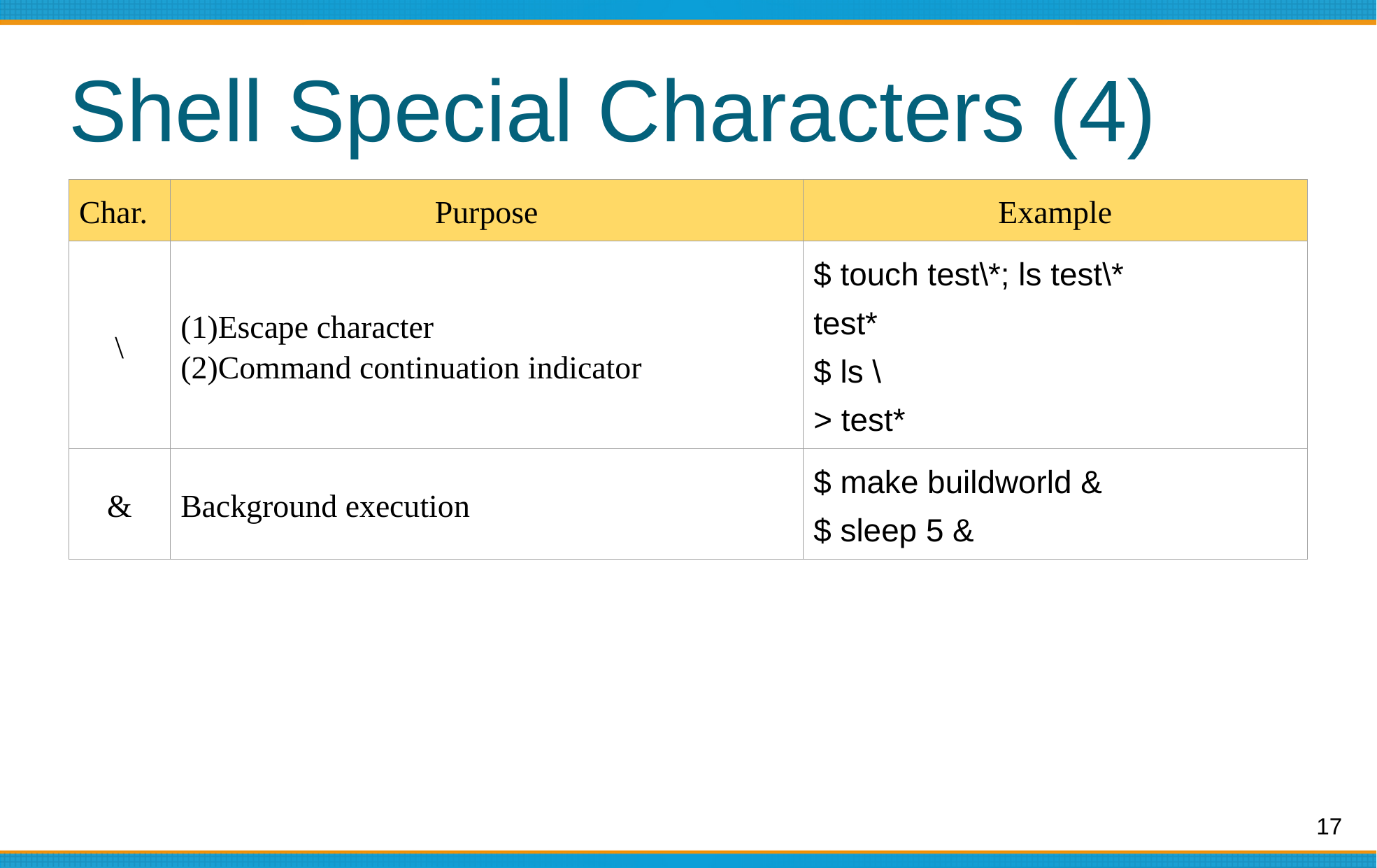

# Shell Special Characters (4)
| Char. | Purpose | Example |
| --- | --- | --- |
| \ | (1)Escape character (2)Command continuation indicator | $ touch test\\*; ls test\\* test\* $ ls \ > test\* |
| & | Background execution | $ make buildworld & $ sleep 5 & |
17